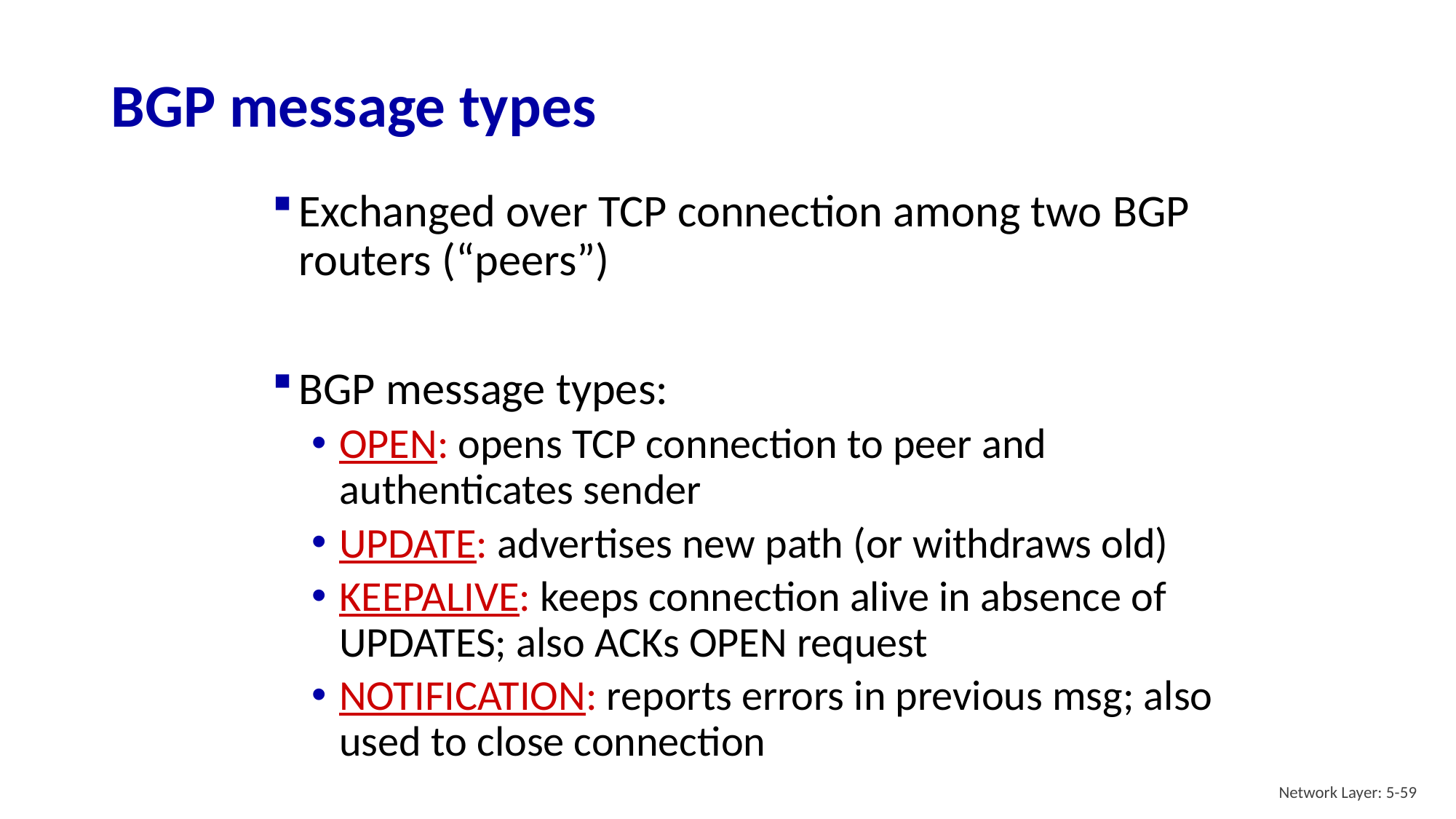

# BGP message types
Exchanged over TCP connection among two BGP routers (“peers”)

BGP message types:
OPEN: opens TCP connection to peer and authenticates sender
UPDATE: advertises new path (or withdraws old)
KEEPALIVE: keeps connection alive in absence of UPDATES; also ACKs OPEN request
NOTIFICATION: reports errors in previous msg; also used to close connection
Network Layer: 5-59